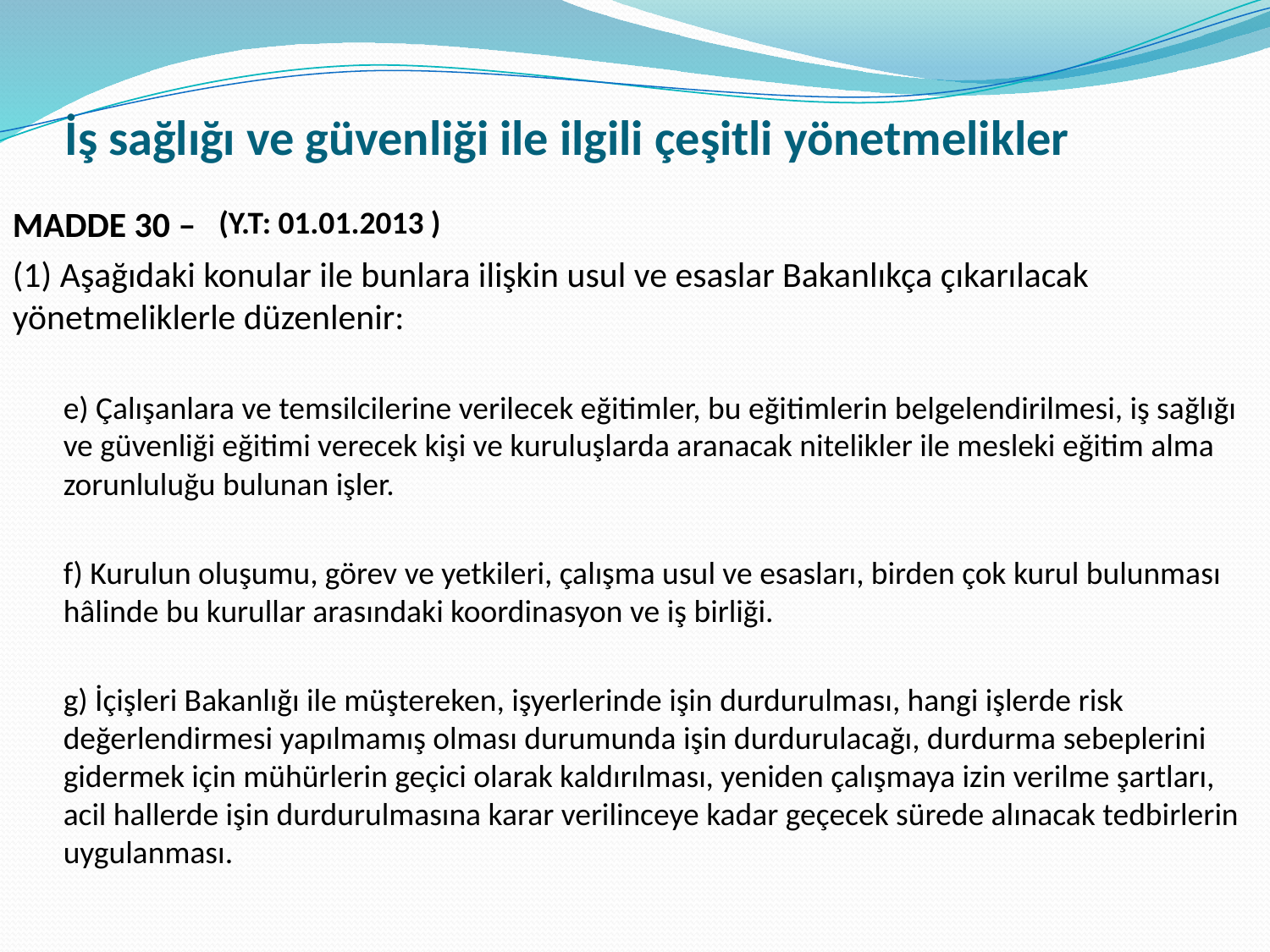

# İş sağlığı ve güvenliği ile ilgili çeşitli yönetmelikler
MADDE 30 –
(1) Aşağıdaki konular ile bunlara ilişkin usul ve esaslar Bakanlıkça çıkarılacak yönetmeliklerle düzenlenir:

e) Çalışanlara ve temsilcilerine verilecek eğitimler, bu eğitimlerin belgelendirilmesi, iş sağlığı ve güvenliği eğitimi verecek kişi ve kuruluşlarda aranacak nitelikler ile mesleki eğitim alma zorunluluğu bulunan işler.

f) Kurulun oluşumu, görev ve yetkileri, çalışma usul ve esasları, birden çok kurul bulunması hâlinde bu kurullar arasındaki koordinasyon ve iş birliği.

g) İçişleri Bakanlığı ile müştereken, işyerlerinde işin durdurulması, hangi işlerde risk değerlendirmesi yapılmamış olması durumunda işin durdurulacağı, durdurma sebeplerini gidermek için mühürlerin geçici olarak kaldırılması, yeniden çalışmaya izin verilme şartları, acil hallerde işin durdurulmasına karar verilinceye kadar geçecek sürede alınacak tedbirlerin uygulanması.
(Y.T: 01.01.2013 )